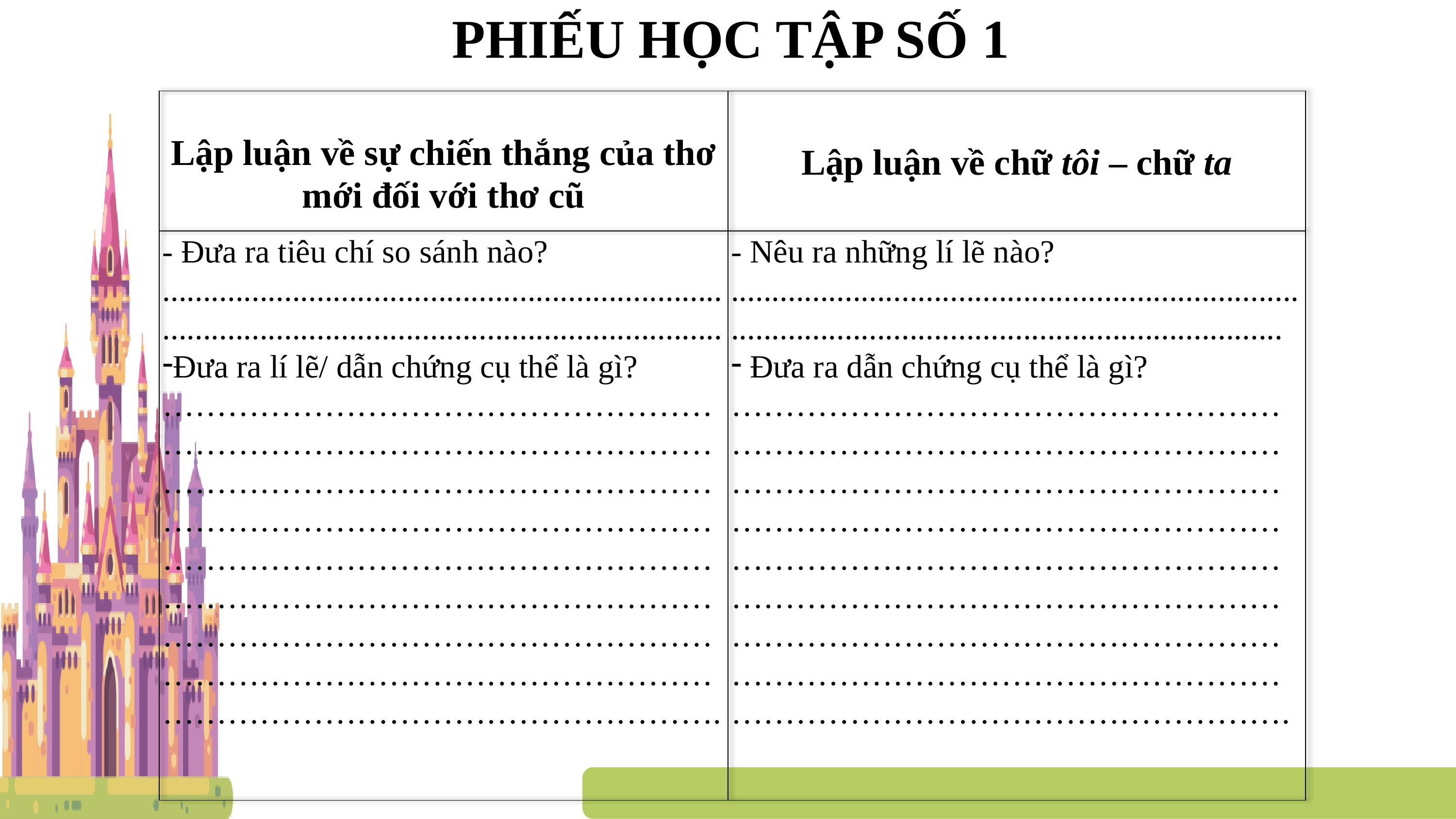

PHIẾU HỌC TẬP SỐ 1
| Lập luận về sự chiến thắng của thơ mới đối với thơ cũ | Lập luận về chữ tôi – chữ ta |
| --- | --- |
| - Đưa ra tiêu chí so sánh nào? .......................................................................................................................................... Đưa ra lí lẽ/ dẫn chứng cụ thể là gì? ………………………………………………………………………………………………………………………………………………………………………………………………………………………………………………………………………………………………………………………………………………………………………………………………………………………. | - Nêu ra những lí lẽ nào? .......................................................................................................................................... Đưa ra dẫn chứng cụ thể là gì? ………………………………………………………………………………………………………………………………………………………………………………………………………………………………………………………………………………………………………………………………………………………………………………………………………………………. |